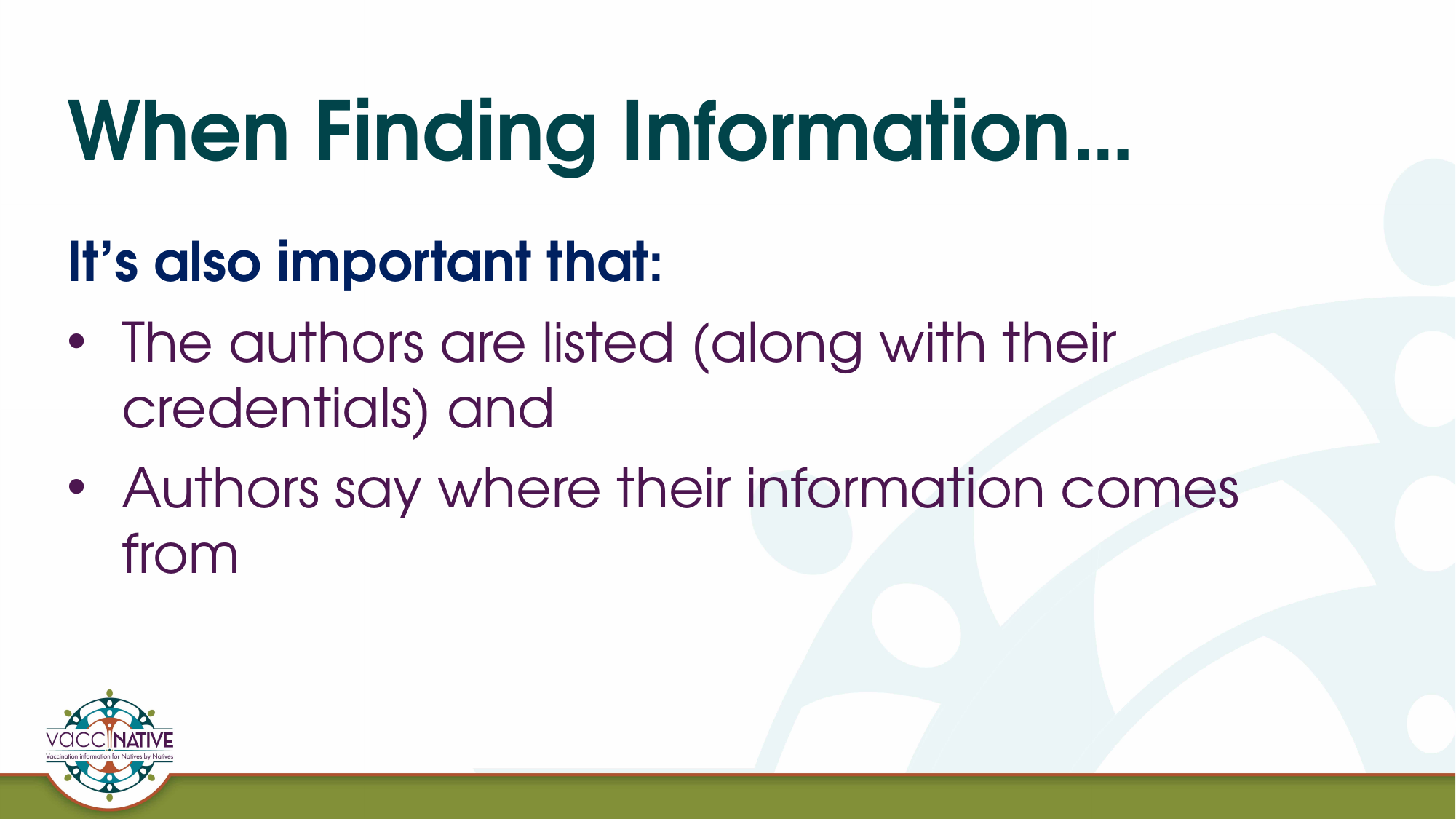

# When Finding Information…

It’s also important that:
The authors are listed (along with their credentials) and
Authors say where their information comes from